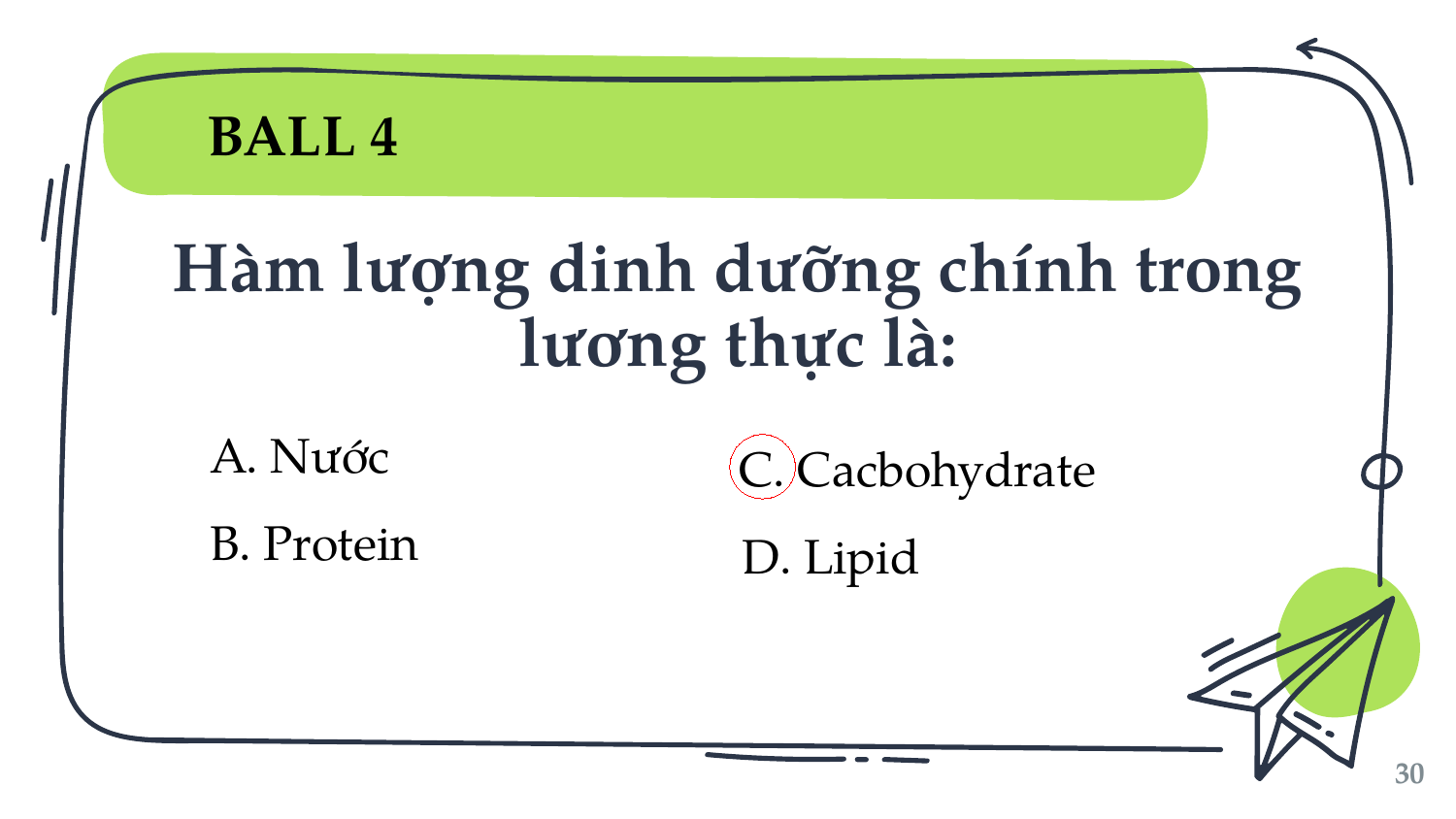

BALL 4
# Hàm lượng dinh dưỡng chính trong lương thực là:
A. Nước
C. Cacbohydrate

B. Protein
D. Lipid

30